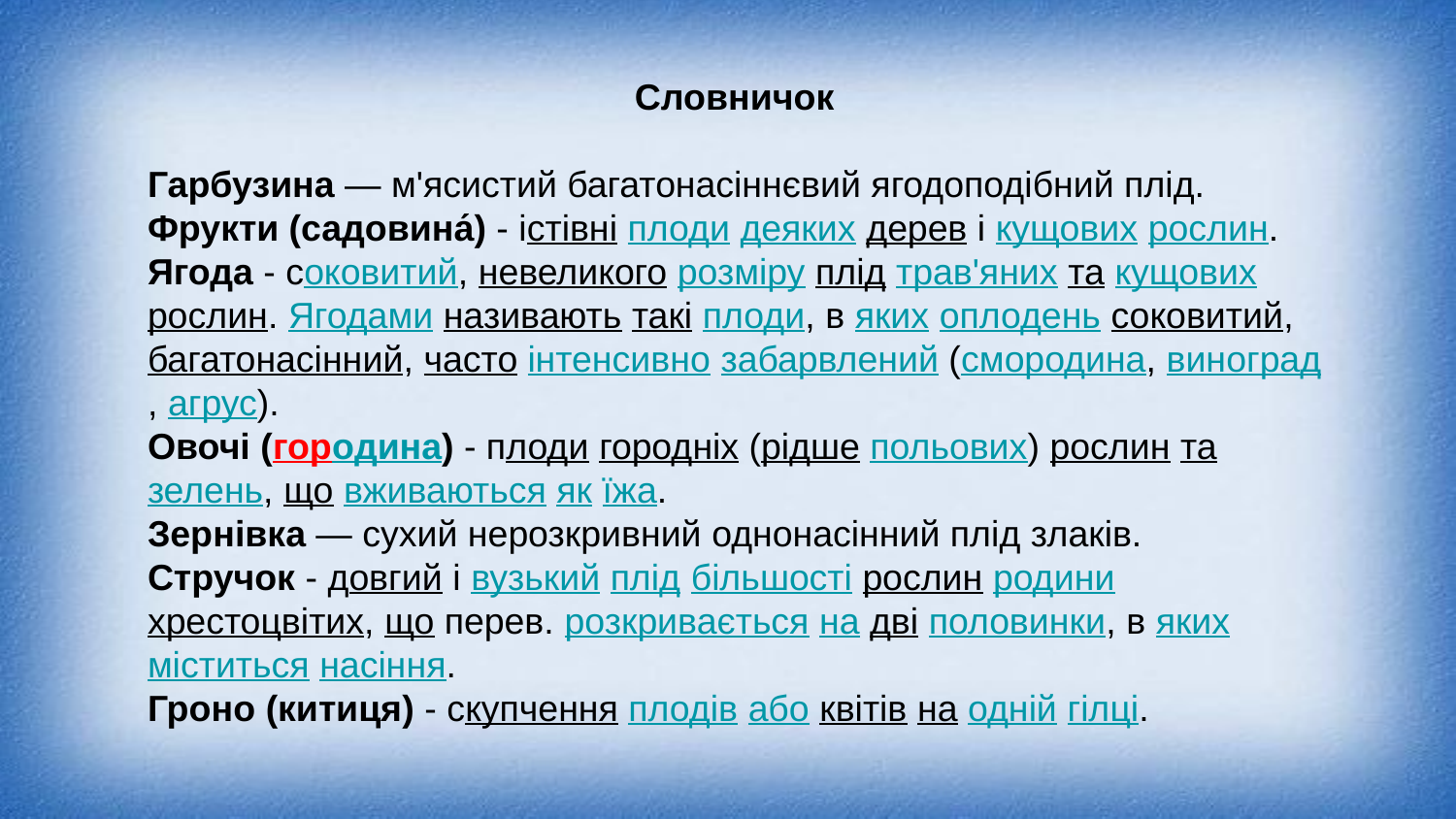

# Словничок

Гарбузина — м'ясистий багатонасіннєвий ягодоподібний плід.
Фрукти (садовина́) - істівні плоди деяких дерев і кущових рослин.
Ягода - соковитий, невеликого розміру плід трав'яних та кущових рослин. Ягодами називають такі плоди, в яких оплодень соковитий, багатонасінний, часто інтенсивно забарвлений (смородина, виноград, агрус).
Овочі (городина) - плоди городніх (рідше польових) рослин та зелень, що вживаються як їжа.
Зернівка — сухий нерозкривний однонасінний плід злаків.
Стручок - довгий і вузький плід більшості рослин родини хрестоцвітих, що перев. розкривається на дві половинки, в яких міститься насіння.
Гроно (китиця) - скупчення плодів або квітів на одній гілці.